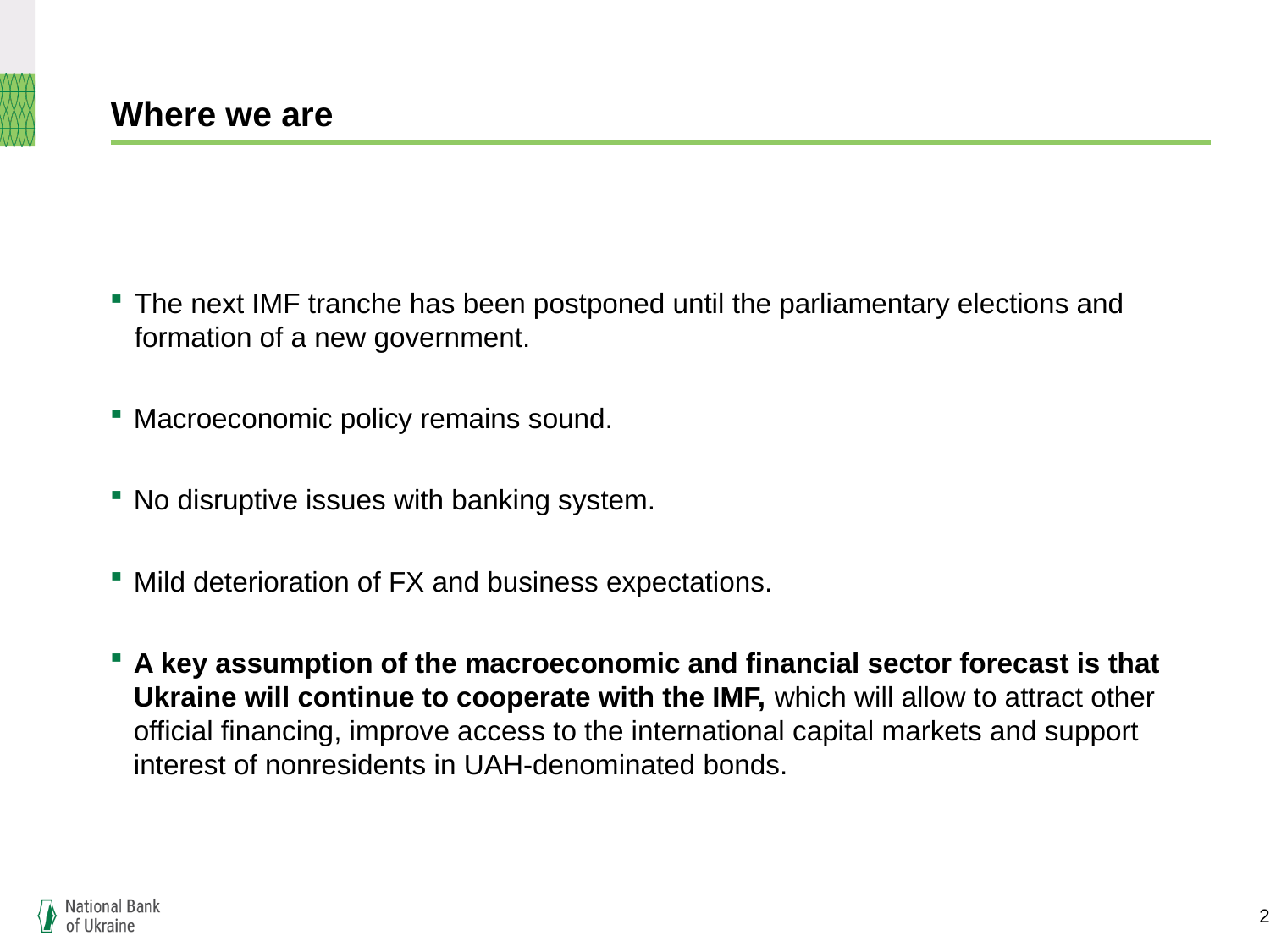

# Where we are
The next IMF tranche has been postponed until the parliamentary elections and formation of a new government.

Macroeconomic policy remains sound.

No disruptive issues with banking system.

Mild deterioration of FX and business expectations.

A key assumption of the macroeconomic and financial sector forecast is that Ukraine will continue to cooperate with the IMF, which will allow to attract other official financing, improve access to the international capital markets and support interest of nonresidents in UAH-denominated bonds.

2